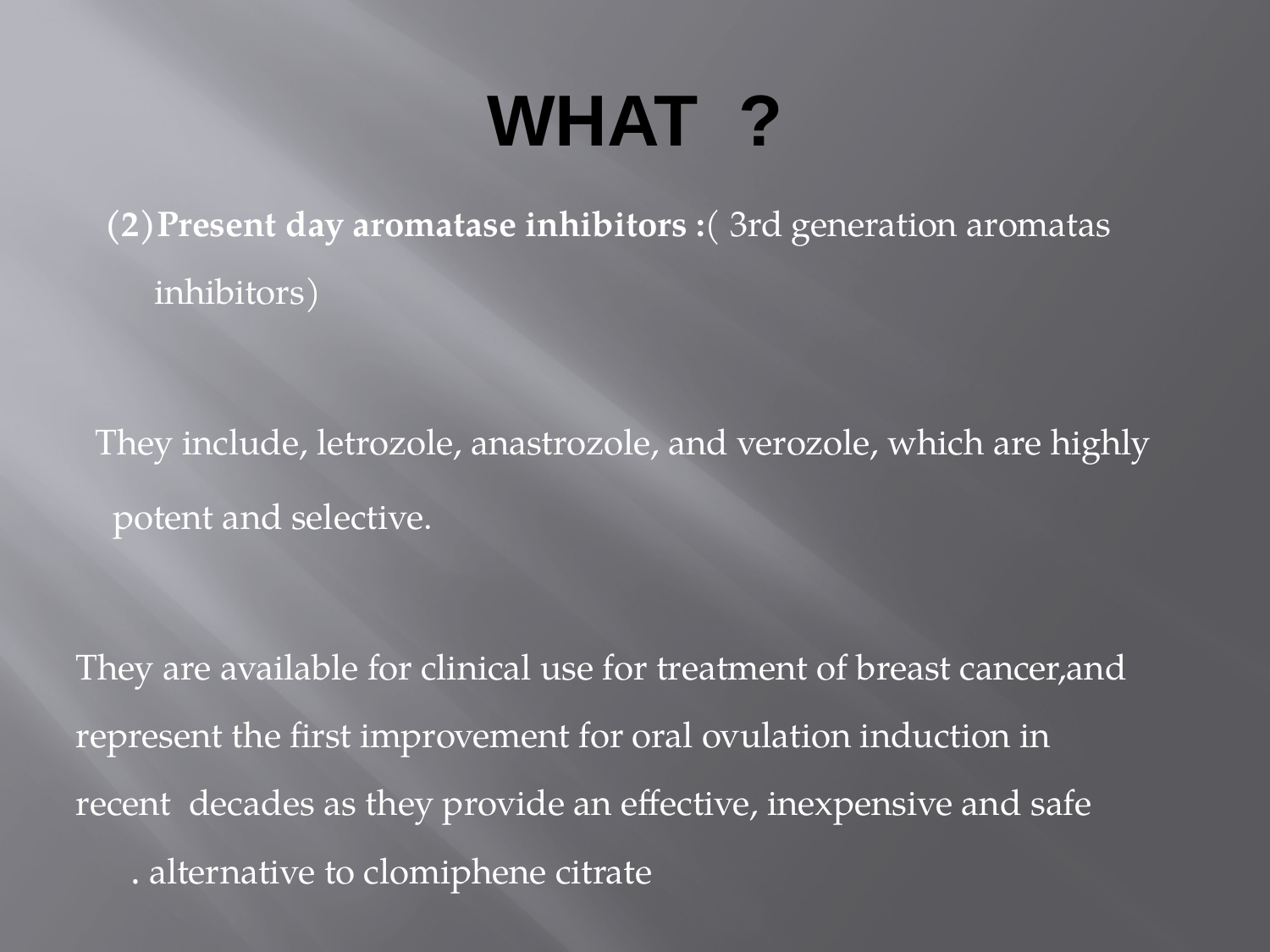

# WHAT  ?
 (2)Present day aromatase inhibitors :( 3rd generation aromatas inhibitors)

They include, letrozole, anastrozole, and verozole, which are highly
  potent and selective.

   They are available for clinical use for treatment of breast cancer,and   represent the first improvement for oral ovulation induction in recent  decades as they provide an effective, inexpensive and safe  alternative to clomiphene citrate .